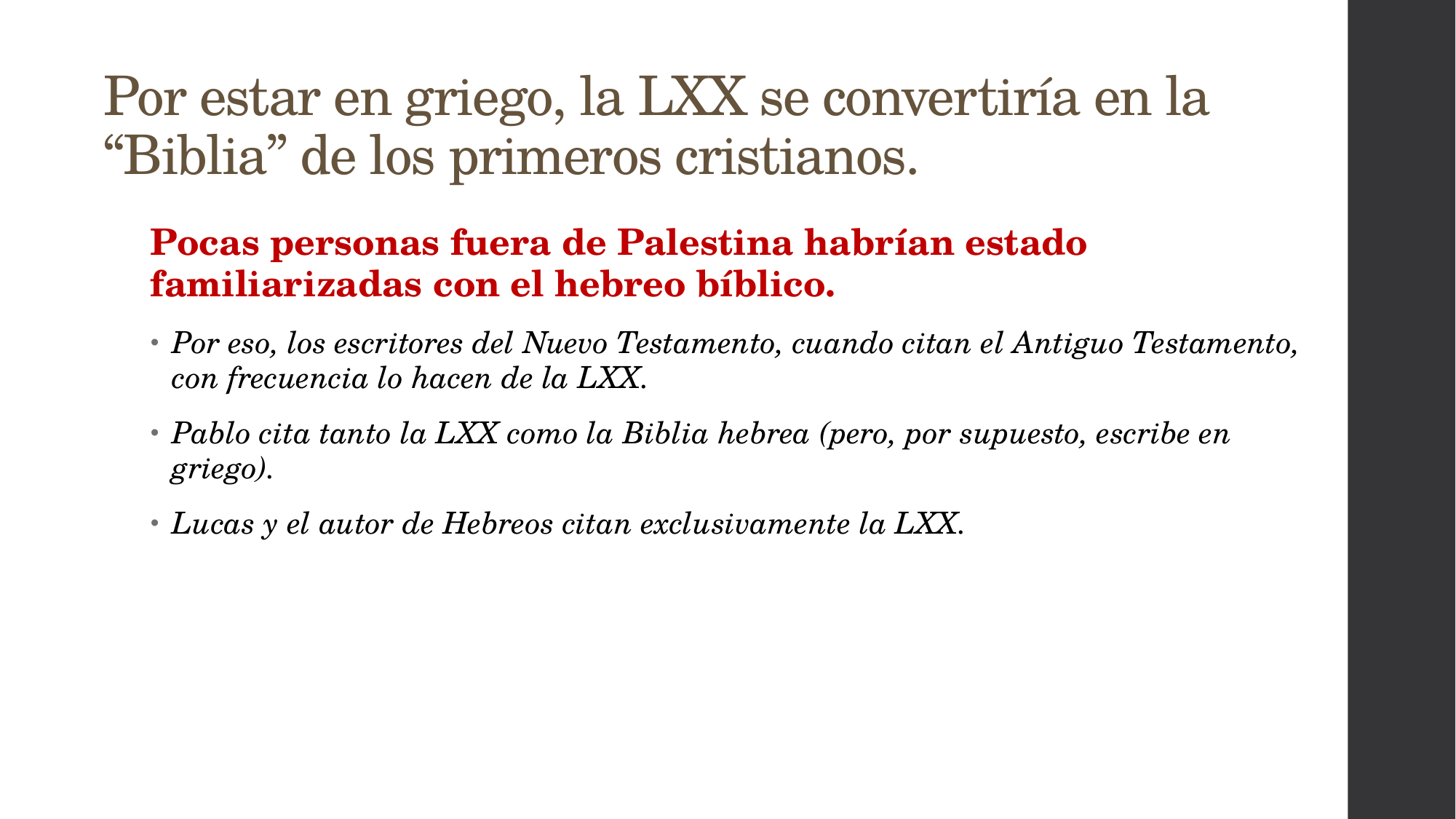

# Por estar en griego, la LXX se convertiría en la “Biblia” de los primeros cristianos.
Pocas personas fuera de Palestina habrían estado familiarizadas con el hebreo bíblico.
Por eso, los escritores del Nuevo Testamento, cuando citan el Antiguo Testamento, con frecuencia lo hacen de la LXX.
Pablo cita tanto la LXX como la Biblia hebrea (pero, por supuesto, escribe en griego).
Lucas y el autor de Hebreos citan exclusivamente la LXX.